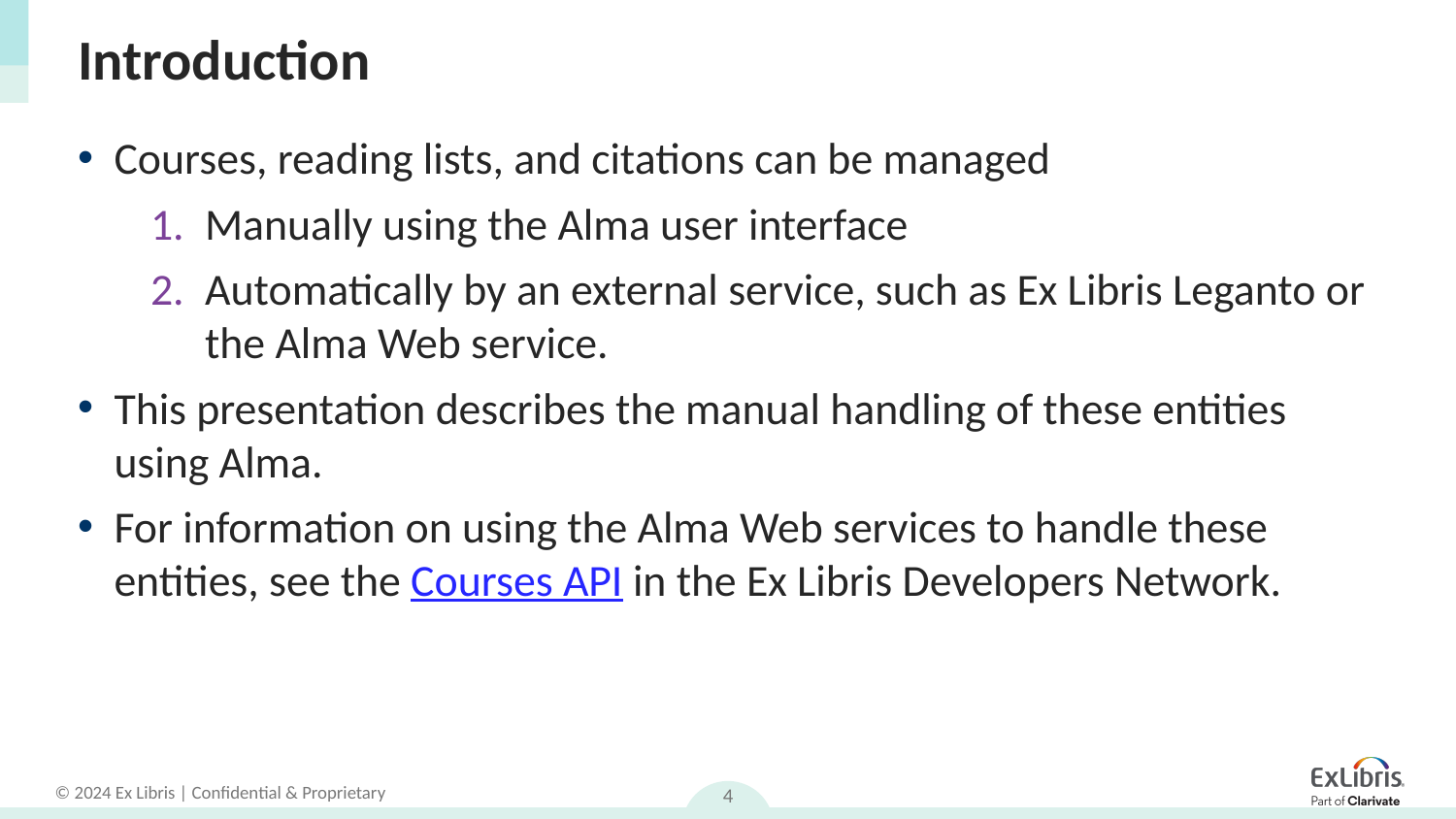

# Introduction
Courses, reading lists, and citations can be managed
Manually using the Alma user interface
Automatically by an external service, such as Ex Libris Leganto or the Alma Web service.
This presentation describes the manual handling of these entities using Alma.
For information on using the Alma Web services to handle these entities, see the Courses API in the Ex Libris Developers Network.
4